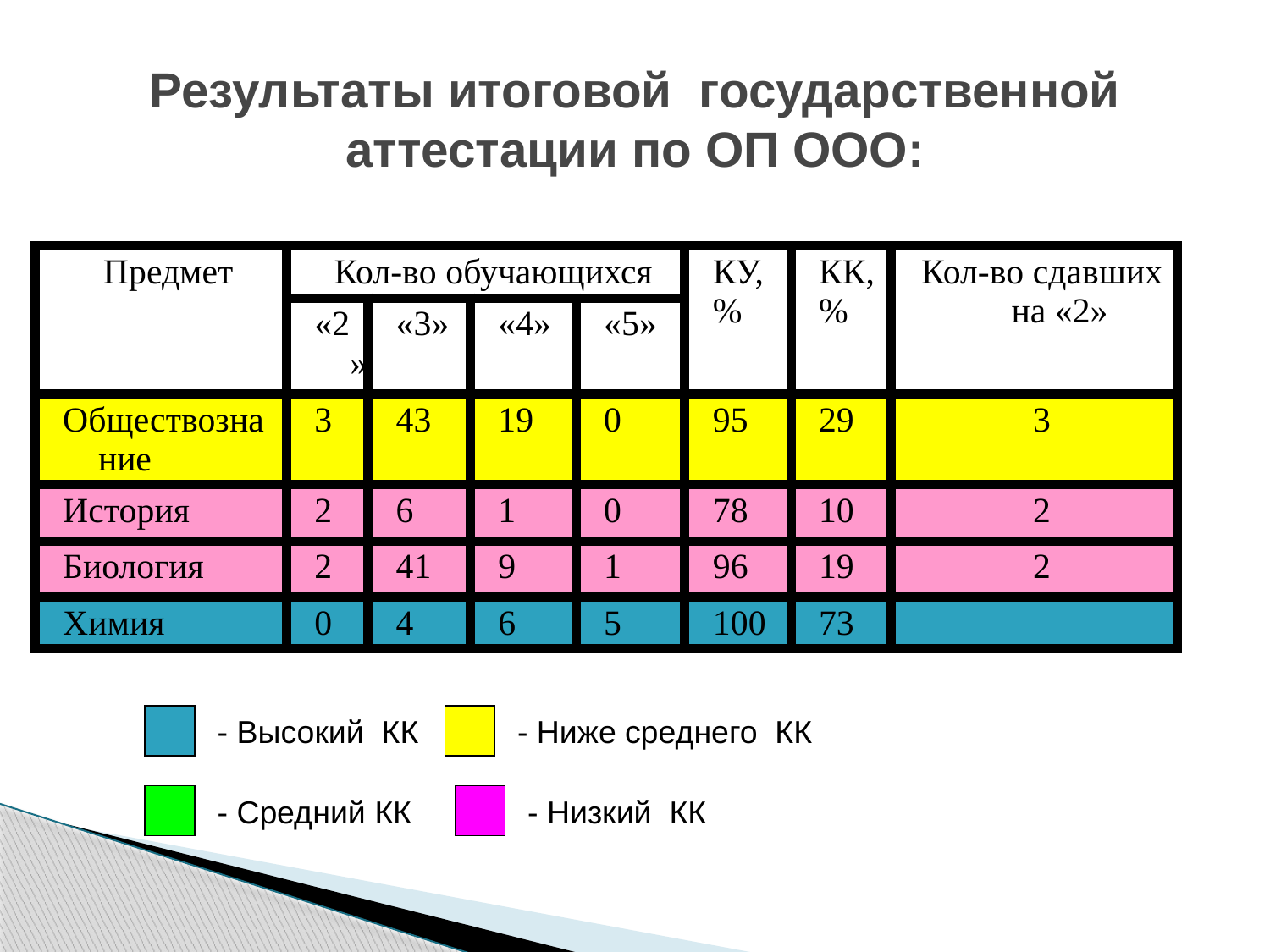

# Результаты итоговой  государственной аттестации по ОП ООО:
| Предмет | Кол-во обучающихся |  |  |  | КУ, % | КК, % | Кол-во сдавших на «2» |
| --- | --- | --- | --- | --- | --- | --- | --- |
|  | «2» | «3» | «4» | «5» |  |  |  |
| Обществознание | 3 | 43 | 19 | 0 | 95 | 29 | 3 |
| История | 2 | 6 | 1 | 0 | 78 | 10 | 2 |
| Биология | 2 | 41 | 9 | 1 | 96 | 19 | 2 |
| Химия | 0 | 4 | 6 | 5 | 100 | 73 |  |

- Высокий  КК

- Ниже среднего  КК

- Средний КК

- Низкий  КК